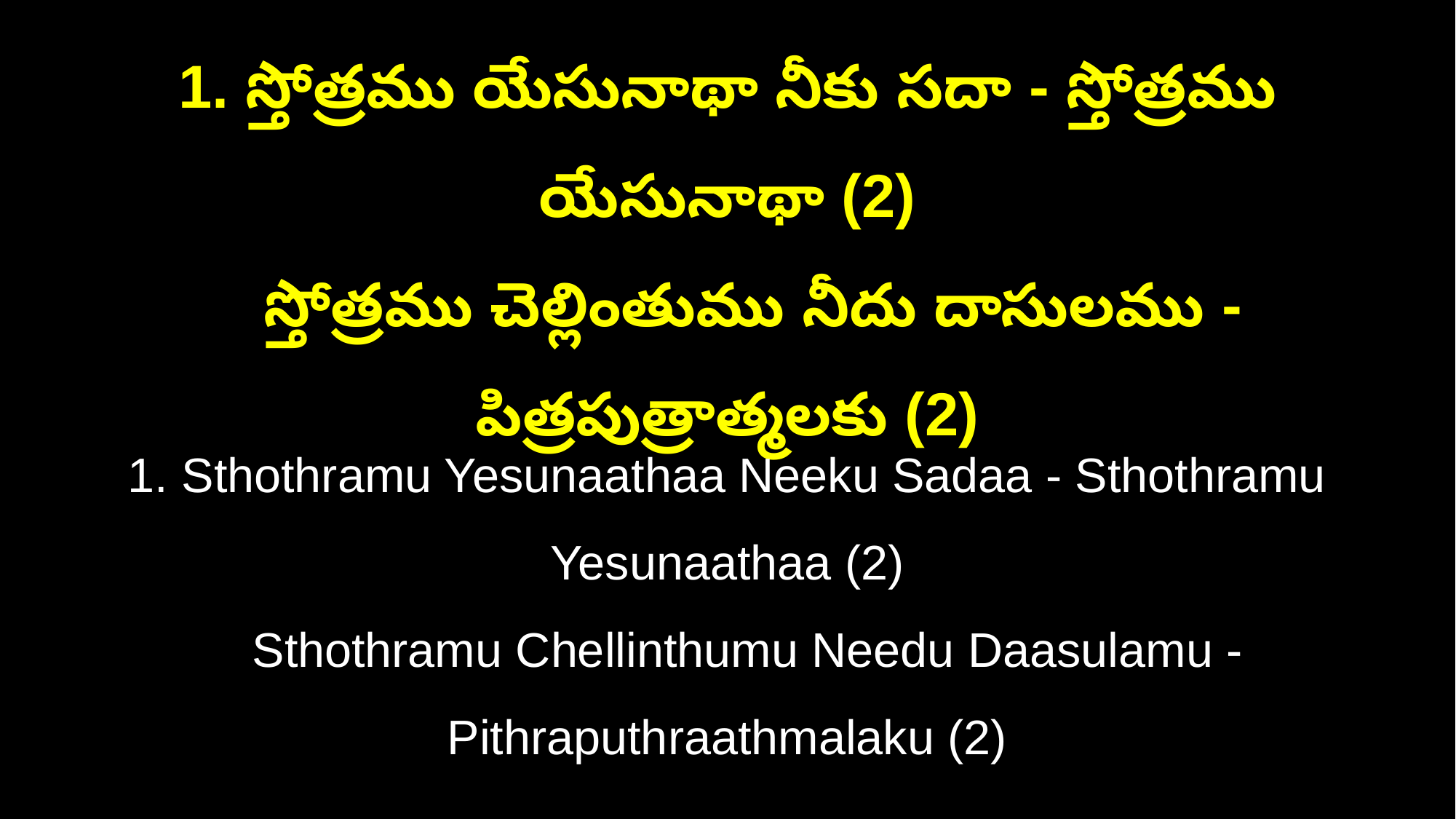

1. స్తోత్రము యేసునాథా నీకు సదా - స్తోత్రము యేసునాథా (2)
   స్తోత్రము చెల్లింతుము నీదు దాసులము - పిత్రపుత్రాత్మలకు (2)
1. Sthothramu Yesunaathaa Neeku Sadaa - Sthothramu Yesunaathaa (2)
   Sthothramu Chellinthumu Needu Daasulamu - Pithraputhraathmalaku (2)